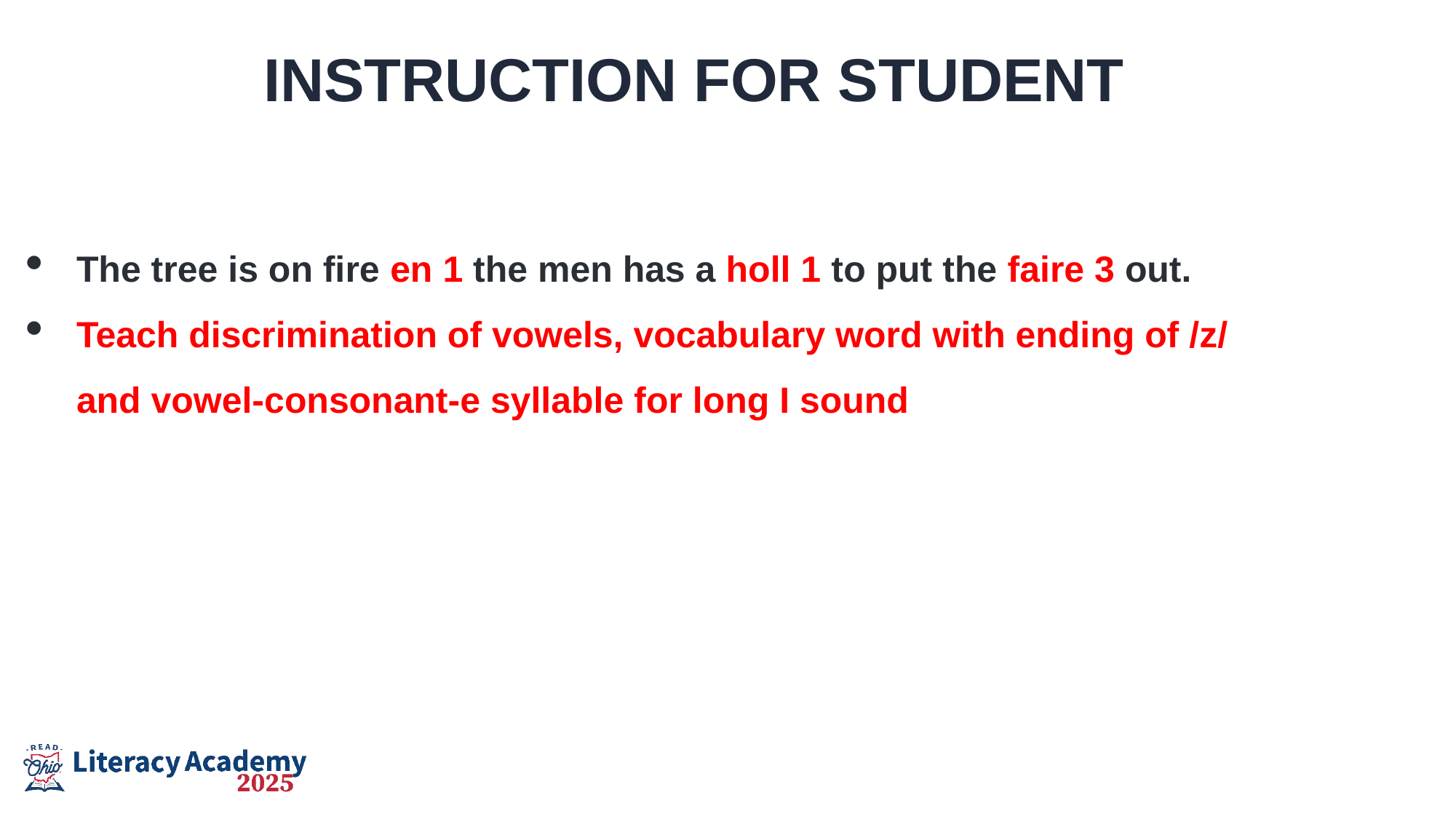

Instruction for Student
The tree is on fire en 1 the men has a holl 1 to put the faire 3 out.
Teach discrimination of vowels, vocabulary word with ending of /z/ and vowel-consonant-e syllable for long I sound